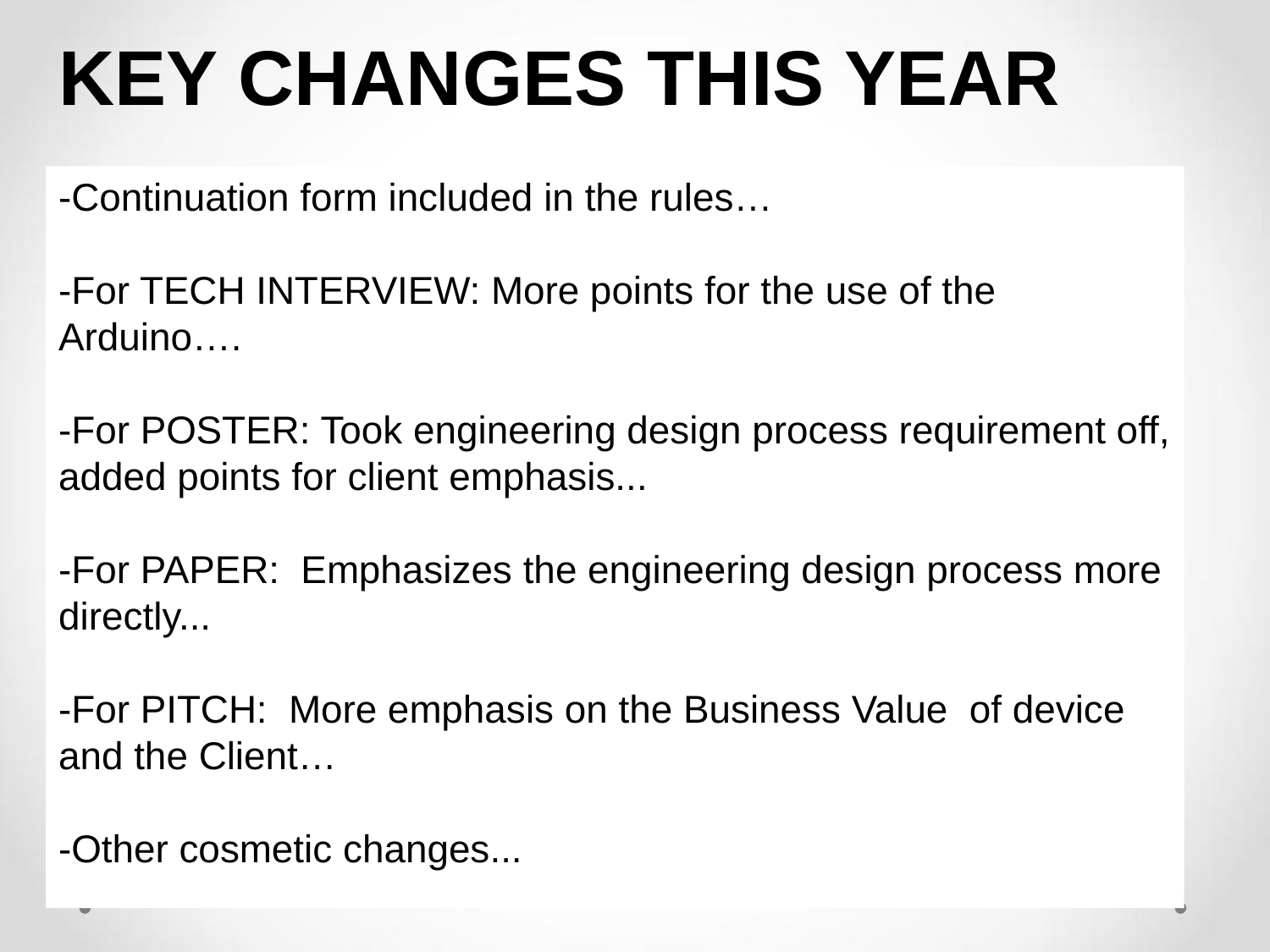

KEY CHANGES THIS YEAR

-Continuation form included in the rules…

-For TECH INTERVIEW: More points for the use of the Arduino….

-For POSTER: Took engineering design process requirement off, added points for client emphasis...

-For PAPER:  Emphasizes the engineering design process more directly...

-For PITCH:  More emphasis on the Business Value  of device and the Client…

-Other cosmetic changes...